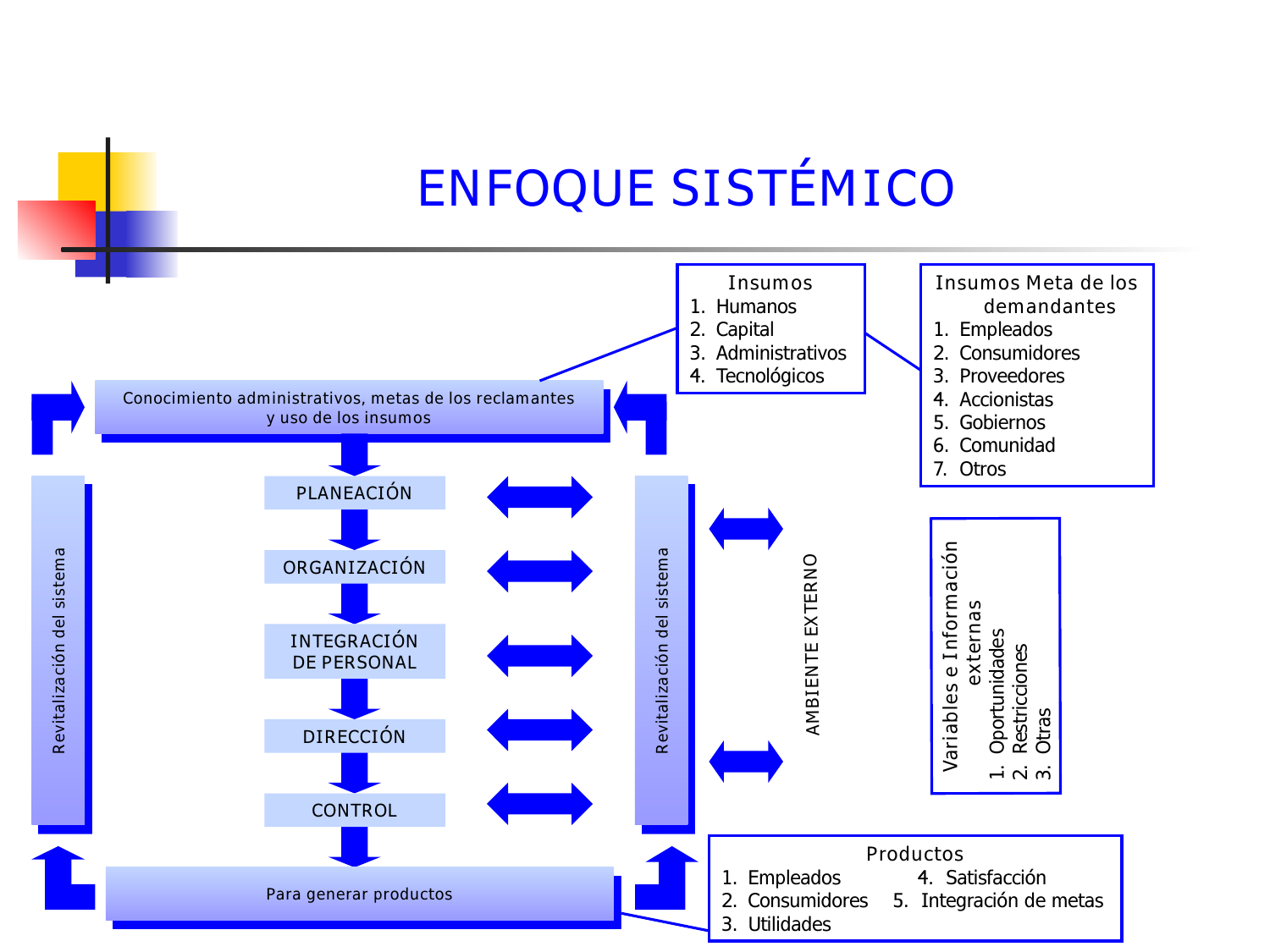

ENFOQUE SISTÉMICO
Insumos
Humanos
Capital
Administrativos
Tecnológicos
Insumos Meta de los demandantes
Empleados
Consumidores
Proveedores
Accionistas
Gobiernos
Comunidad
Otros

Conocimiento administrativos, metas de los reclamantes
y uso de los insumos

PLANEACIÓN

ORGANIZACIÓN

Variables e Información externas
Oportunidades
Restricciones
Otras
Revitalización del sistema
INTEGRACIÓN DE PERSONAL
Revitalización del sistema
AMBIENTE EXTERNO

DIRECCIÓN

CONTROL

Productos
Empleados	       4.  Satisfacción
Consumidores    5.  Integración de metas
Utilidades

Para generar productos